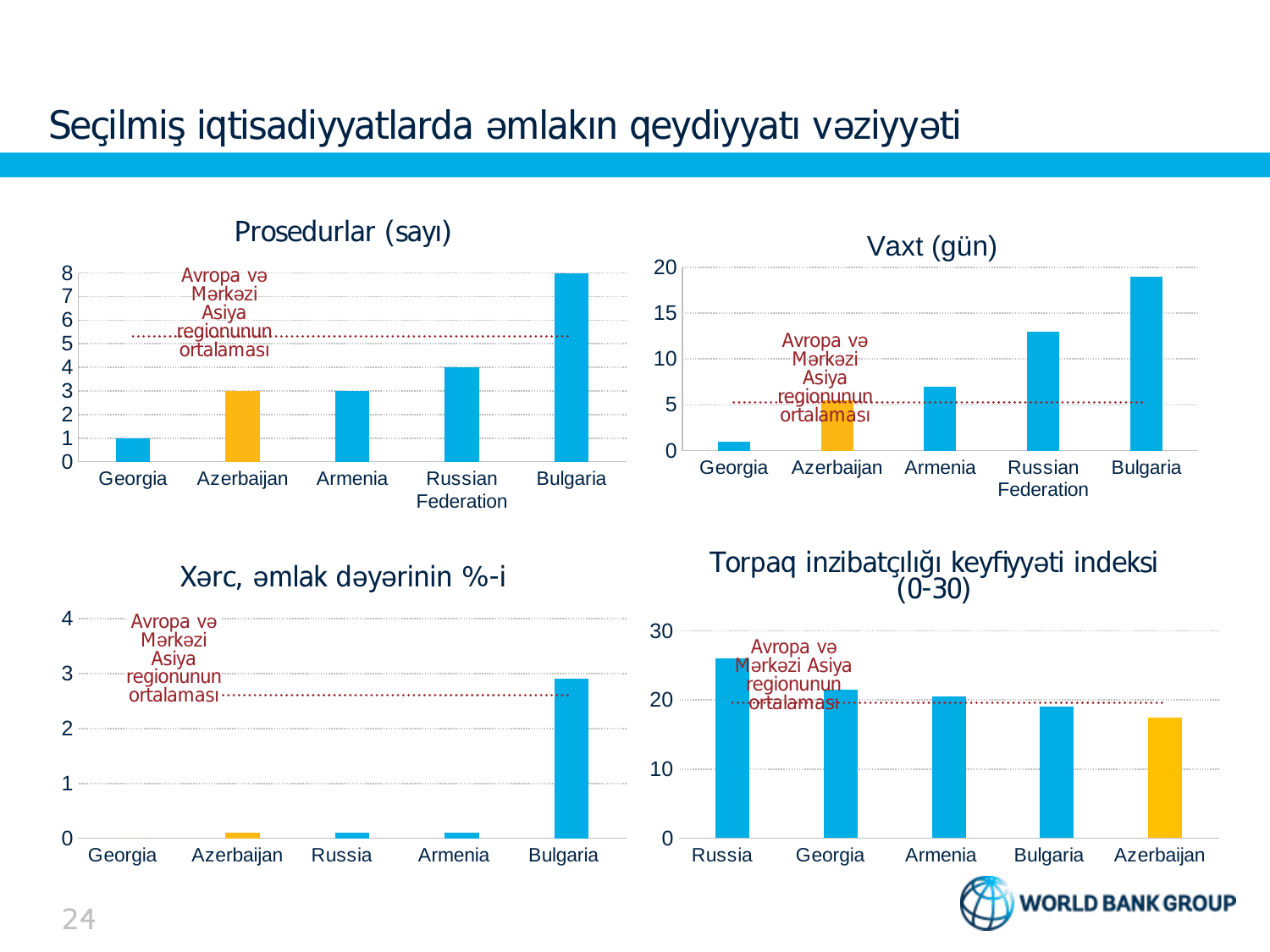

# Seçilmiş iqtisadiyyatlarda əmlakın qeydiyyatı vəziyyəti

### Chart: Prosedurlar (sayı)

| Category | Procedure (number) | Regional Average (Europe & Central Asia) |
|---|---|---|
| Georgia | 1.0 | 5.3 |
| Azerbaijan | 3.0 | 5.3 |
| Armenia | 3.0 | 5.3 |
| Russian Federation | 4.0 | 5.3 |
| Bulgaria | 8.0 | 5.3 |

### Chart: Vaxt (gün)

| Category | Time | Regional Average (Europe & Central Asia) |
|---|---|---|
| Georgia | 1.0 | 5.3 |
| Azerbaijan | 5.5 | 5.3 |
| Armenia | 7.0 | 5.3 |
| Russian Federation | 13.0 | 5.3 |
| Bulgaria | 19.0 | 5.3 |

### Chart: Torpaq inzibatçılığı keyfiyyəti indeksi (0-30)

| Category | Index | Regional Average (Europe & Central Asia) |
|---|---|---|
| Russia     | 26.0 | 19.6 |
| Georgia     | 21.5 | 19.6 |
| Armenia    | 20.5 | 19.6 |
| Bulgaria    | 19.0 | 19.6 |
| Azerbaijan     | 17.5 | 19.6 |

### Chart: Xərc, əmlak dəyərinin %-i

| Category | Cost | Regional Average (Europe & Central Asia) |
|---|---|---|
| Georgia     | 0.0 | 2.6 |
| Azerbaijan     | 0.1 | 2.6 |
| Russia     | 0.1 | 2.6 |
| Armenia    | 0.1 | 2.6 |
| Bulgaria    | 2.9 | 2.6 |
24